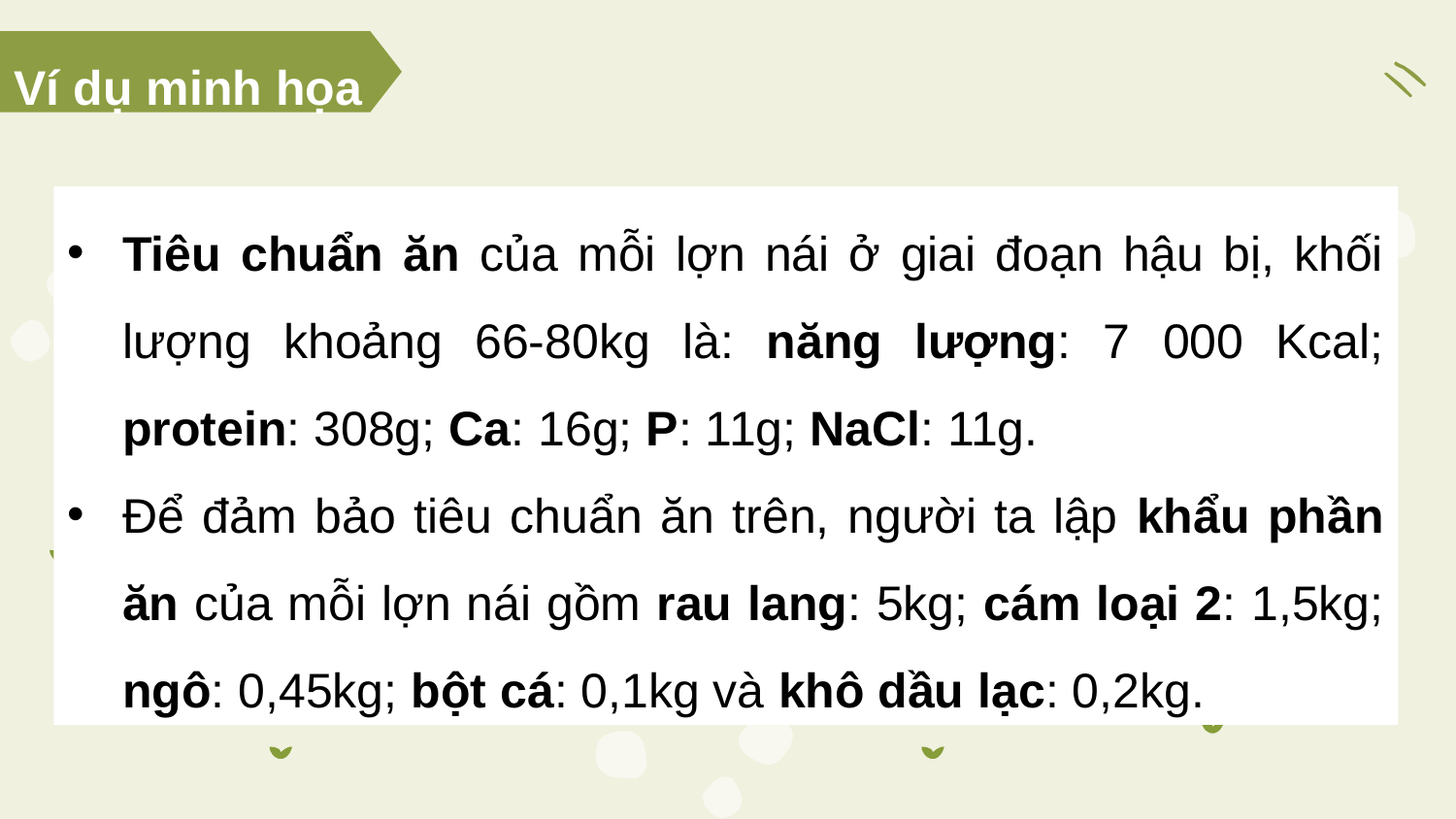

Ví dụ minh họa
Tiêu chuẩn ăn của mỗi lợn nái ở giai đoạn hậu bị, khối lượng khoảng 66-80kg là: năng lượng: 7 000 Kcal; protein: 308g; Ca: 16g; P: 11g; NaCl: 11g.
Để đảm bảo tiêu chuẩn ăn trên, người ta lập khẩu phần ăn của mỗi lợn nái gồm rau lang: 5kg; cám loại 2: 1,5kg; ngô: 0,45kg; bột cá: 0,1kg và khô dầu lạc: 0,2kg.